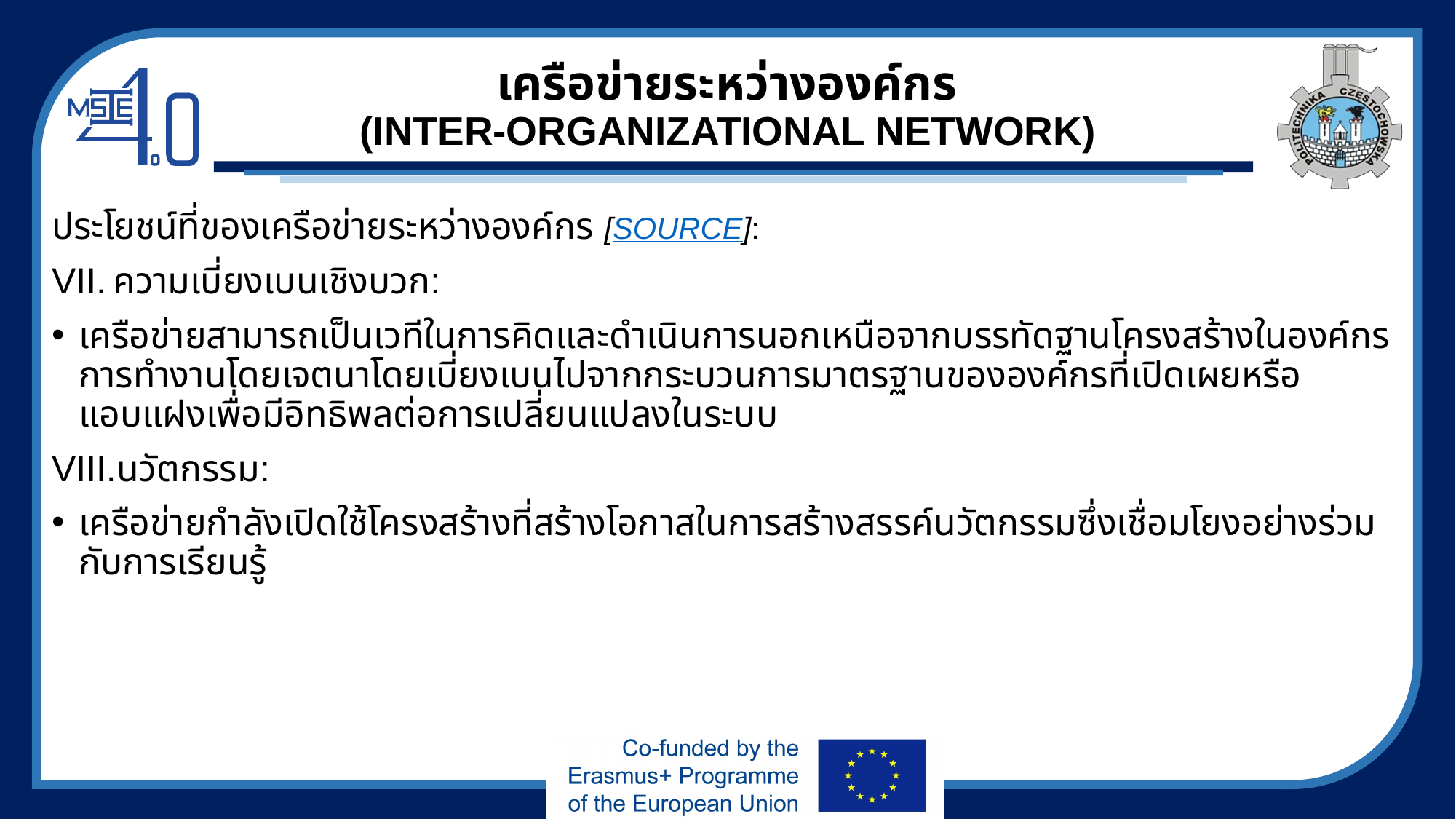

# เครือข่ายระหว่างองค์กร (INTER-ORGANIZATIONAL NETWORK)
ประโยชน์ที่ของเครือข่ายระหว่างองค์กร [SOURCE]:
ความเบี่ยงเบนเชิงบวก:
เครือข่ายสามารถเป็นเวทีในการคิดและดำเนินการนอกเหนือจากบรรทัดฐานโครงสร้างในองค์กร การทำงานโดยเจตนาโดยเบี่ยงเบนไปจากกระบวนการมาตรฐานขององค์กรที่เปิดเผยหรือแอบแฝงเพื่อมีอิทธิพลต่อการเปลี่ยนแปลงในระบบ
นวัตกรรม:
เครือข่ายกำลังเปิดใช้โครงสร้างที่สร้างโอกาสในการสร้างสรรค์นวัตกรรมซึ่งเชื่อมโยงอย่างร่วมกับการเรียนรู้